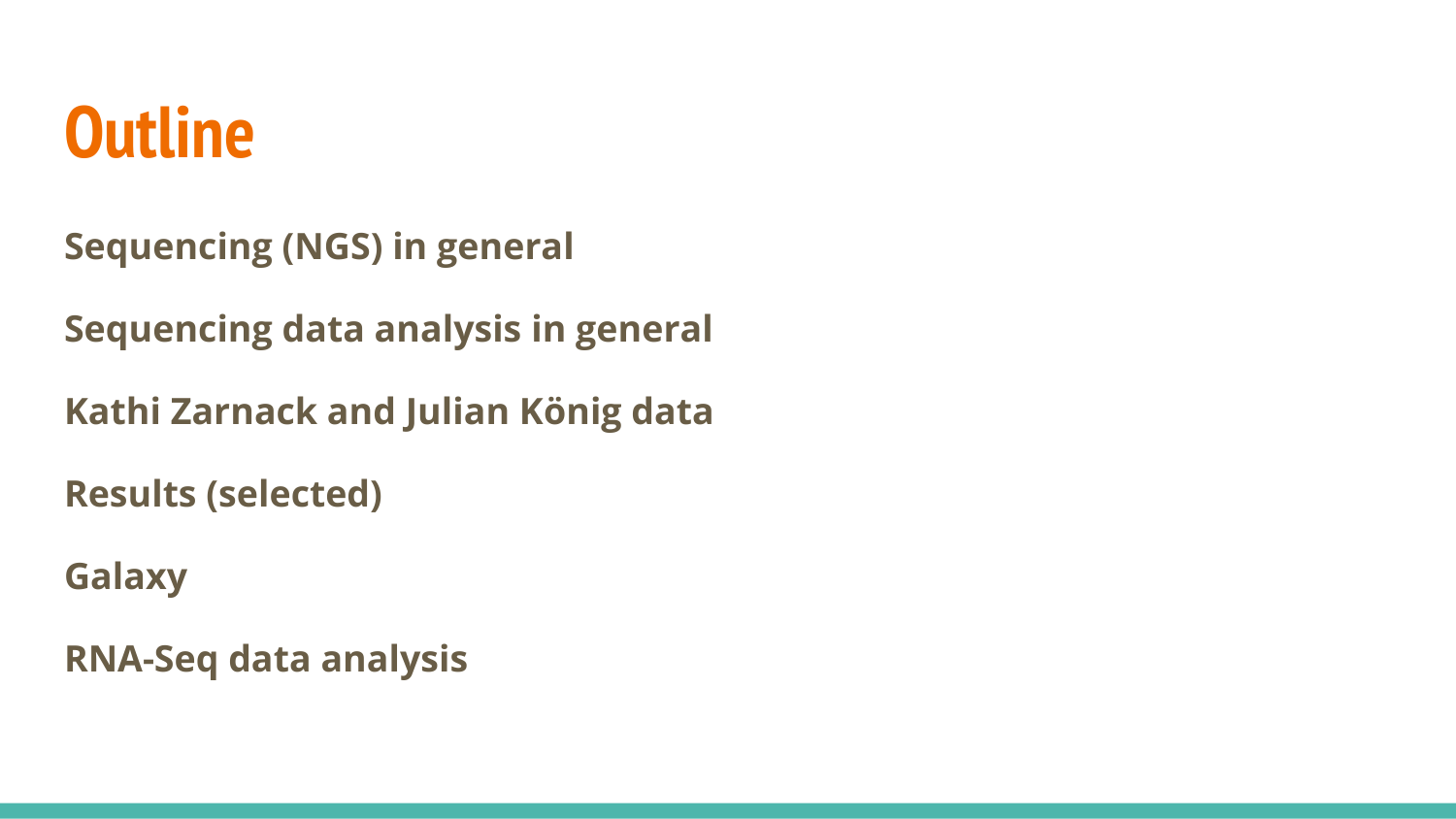

# Outline
Sequencing (NGS) in general
Sequencing data analysis in general
Kathi Zarnack and Julian König data
Results (selected)
Galaxy
RNA-Seq data analysis